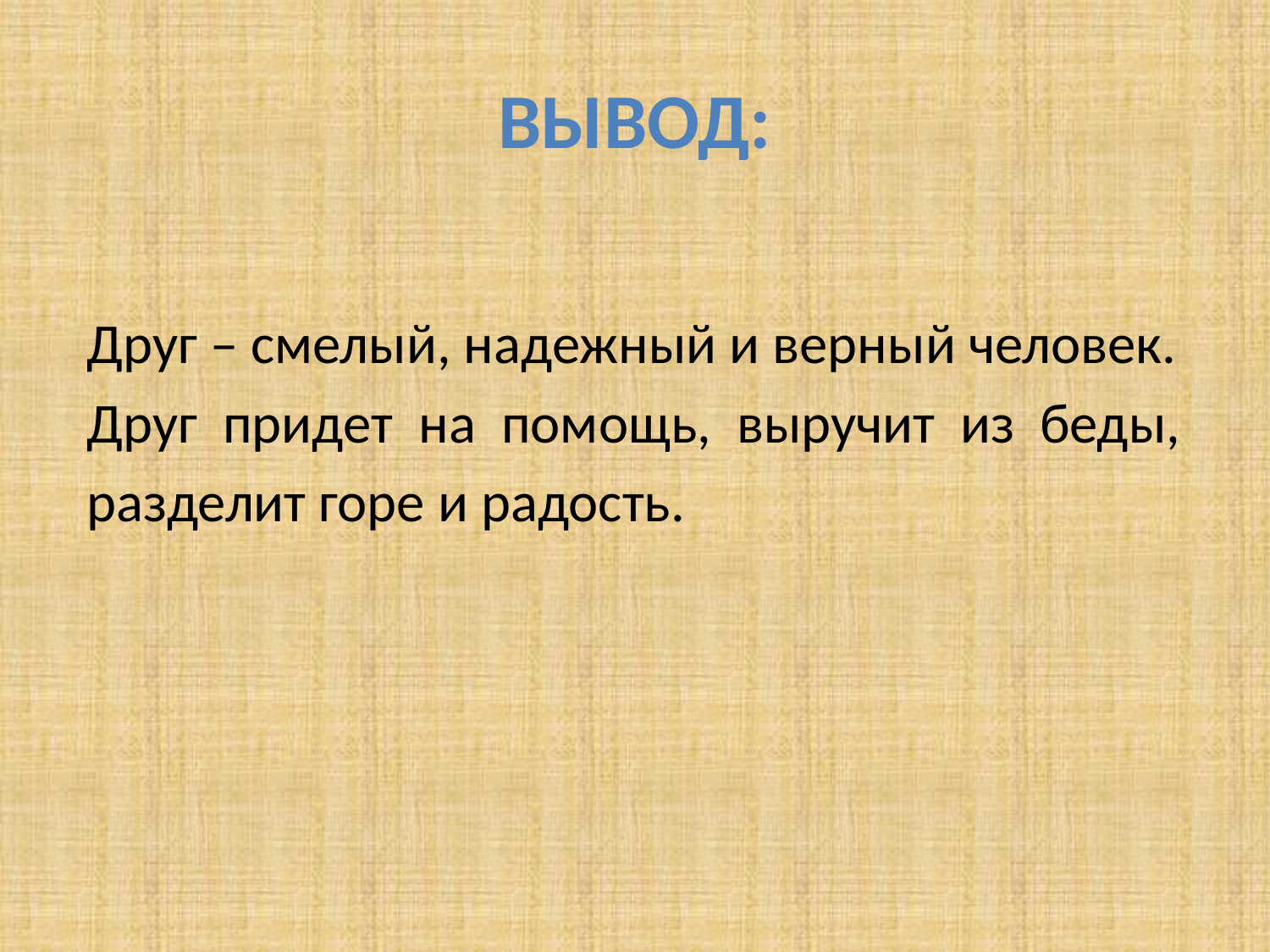

# Вывод:

Друг – смелый, надежный и верный человек.
Друг  придет  на  помощь,  выручит  из  беды,
разделит горе и радость.